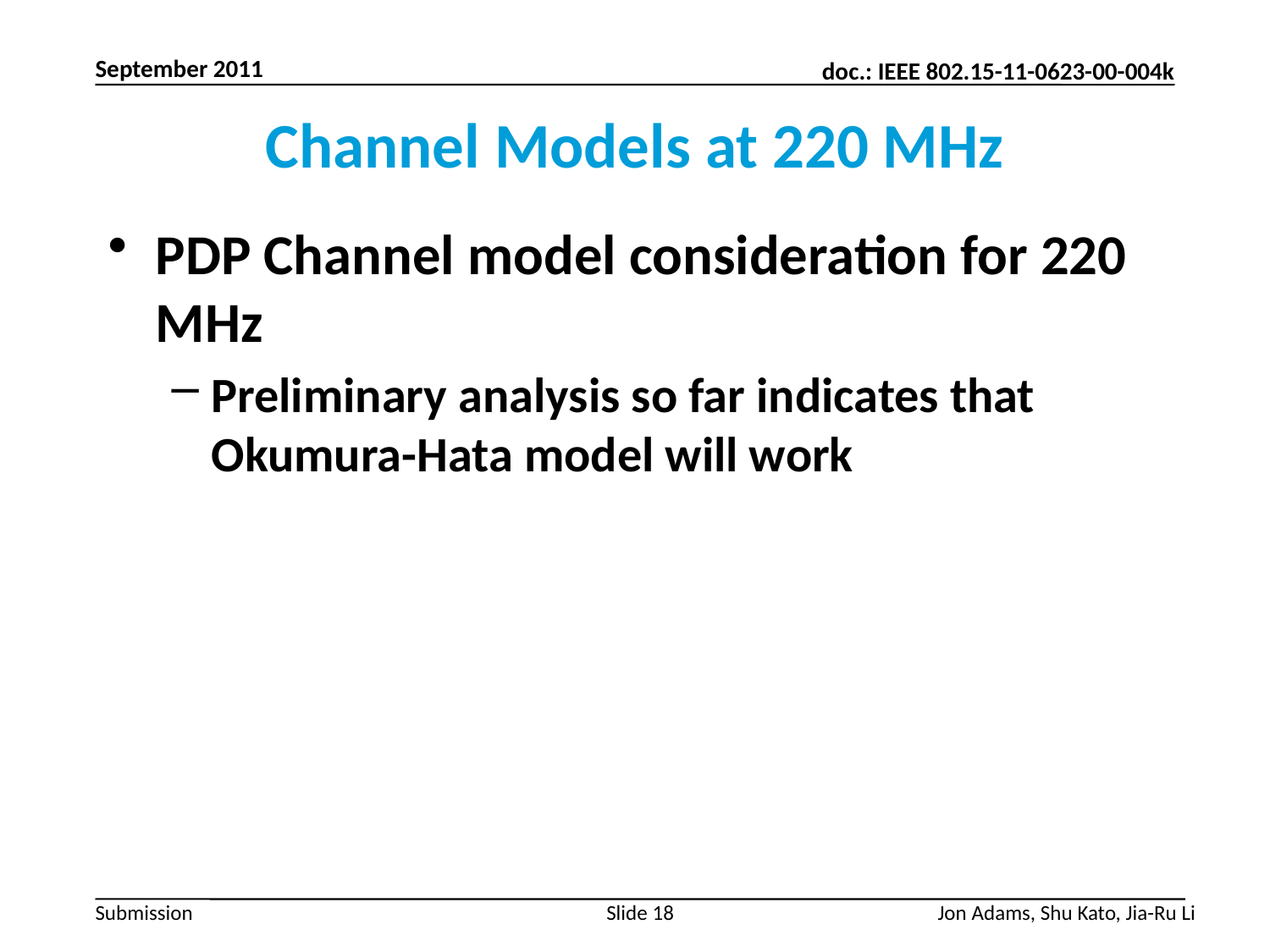

September 2011
# Channel Models at 220 MHz
PDP Channel model consideration for 220 MHz
Preliminary analysis so far indicates that Okumura-Hata model will work
Slide 18
Jon Adams, Shu Kato, Jia-Ru Li